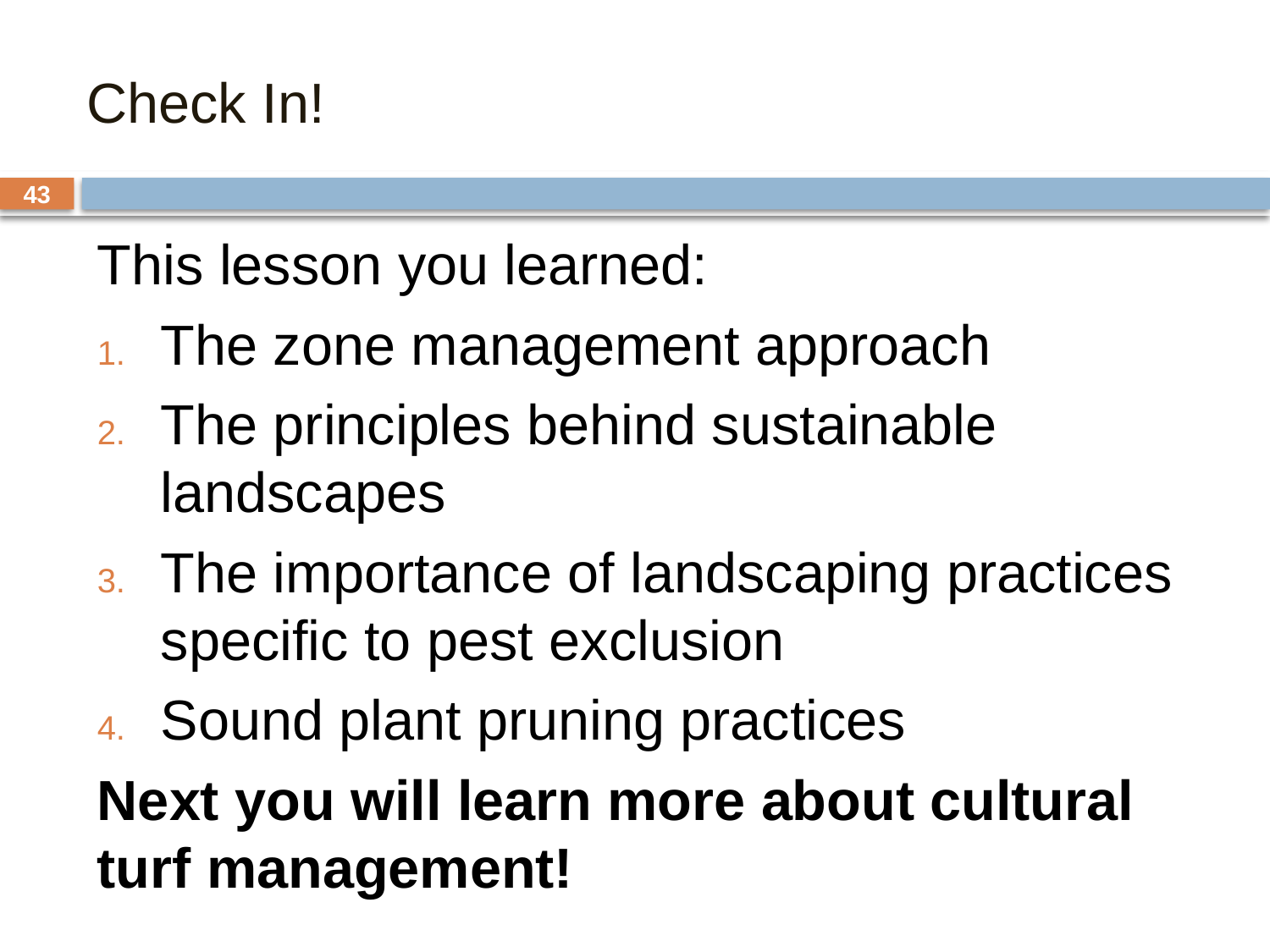

# Check In!
43
This lesson you learned:
The zone management approach
The principles behind sustainable  landscapes
The importance of landscaping practices specific to pest exclusion
Sound plant pruning practices
Next you will learn more about cultural turf management!